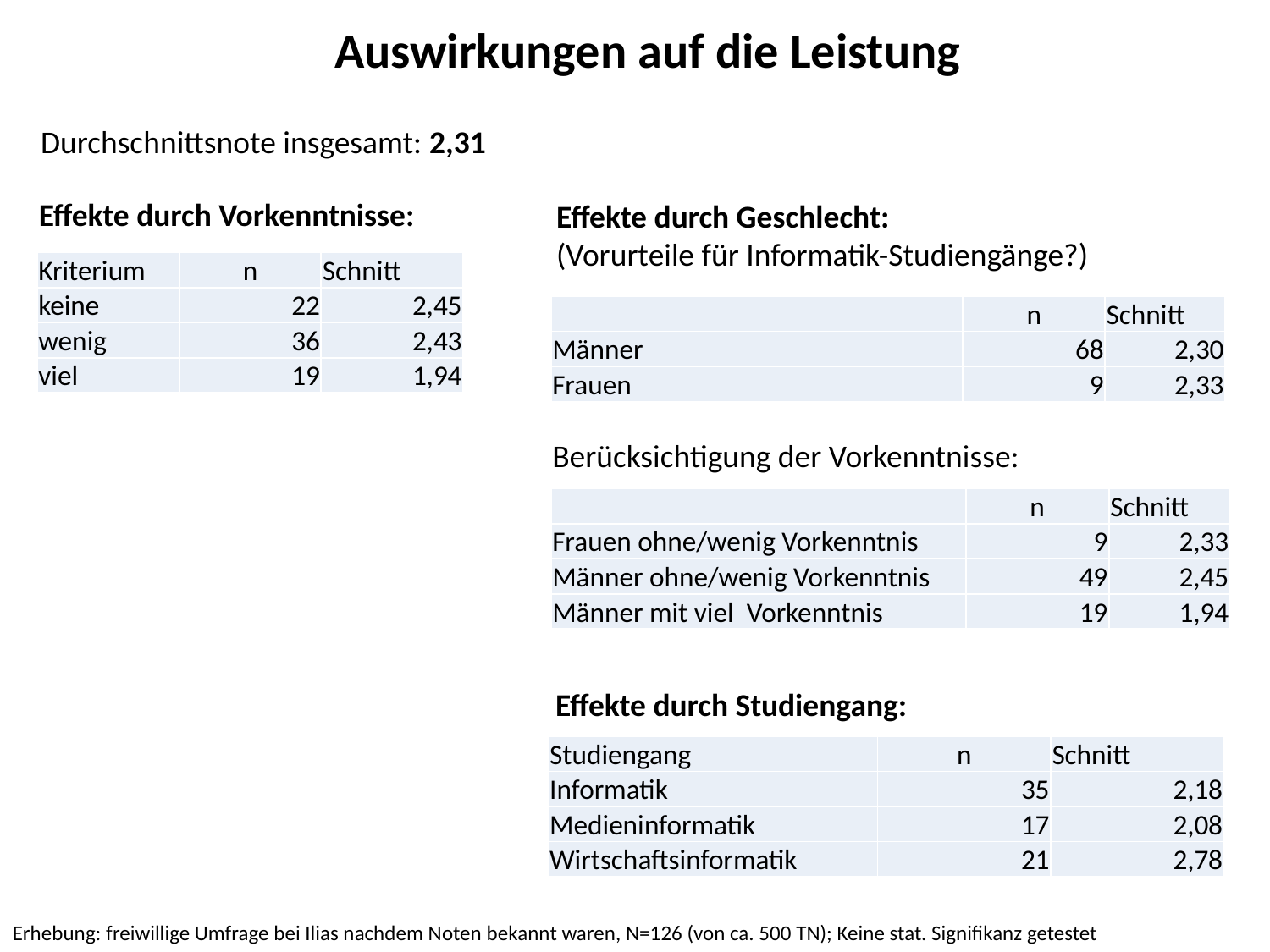

Auswirkungen auf die Leistung
Durchschnittsnote insgesamt: 2,31
Effekte durch Vorkenntnisse:

Effekte durch Geschlecht:
(Vorurteile für Informatik-Studiengänge?)
| Kriterium | n | Schnitt |
| --- | --- | --- |
| keine | 22 | 2,45 |
| wenig | 36 | 2,43 |
| viel | 19 | 1,94 |
|  | n | Schnitt |
| --- | --- | --- |
| Männer | 68 | 2,30 |
| Frauen | 9 | 2,33 |
Berücksichtigung der Vorkenntnisse:
|  | n | Schnitt |
| --- | --- | --- |
| Frauen ohne/wenig Vorkenntnis | 9 | 2,33 |
| Männer ohne/wenig Vorkenntnis | 49 | 2,45 |
| Männer mit viel Vorkenntnis | 19 | 1,94 |
Effekte durch Studiengang:
| Studiengang | n | Schnitt |
| --- | --- | --- |
| Informatik | 35 | 2,18 |
| Medieninformatik | 17 | 2,08 |
| Wirtschaftsinformatik | 21 | 2,78 |
Erhebung: freiwillige Umfrage bei Ilias nachdem Noten bekannt waren, N=126 (von ca. 500 TN); Keine stat. Signifikanz getestet